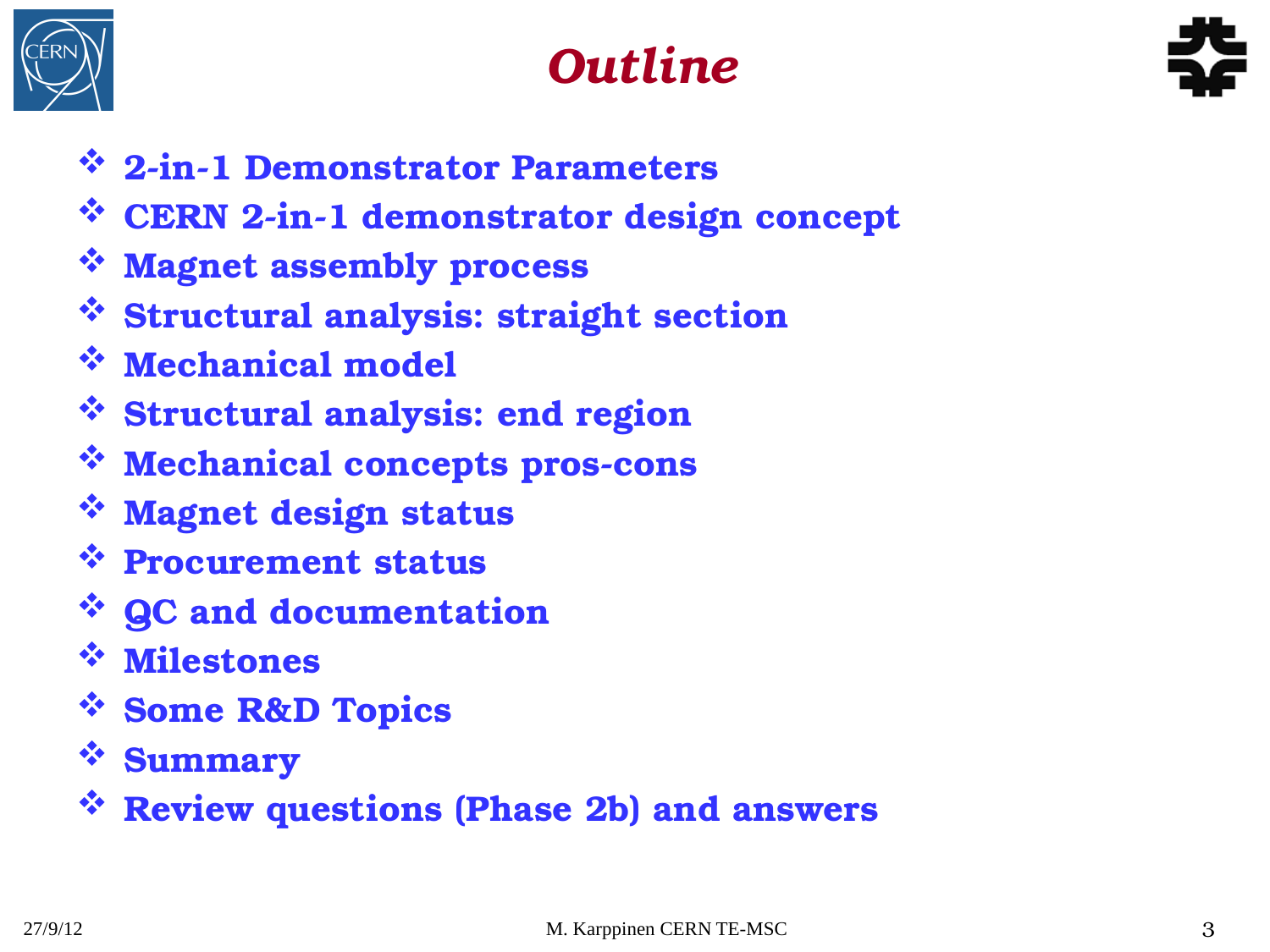

# Outline
2-in-1 Demonstrator Parameters
CERN 2-in-1 demonstrator design concept
Magnet assembly process
Structural analysis: straight section
Mechanical model
Structural analysis: end region
Mechanical concepts pros-cons
Magnet design status
Procurement status
QC and documentation
Milestones
Some R&D Topics
Summary
Review questions (Phase 2b) and answers

27/9/12
M. Karppinen CERN TE-MSC
3